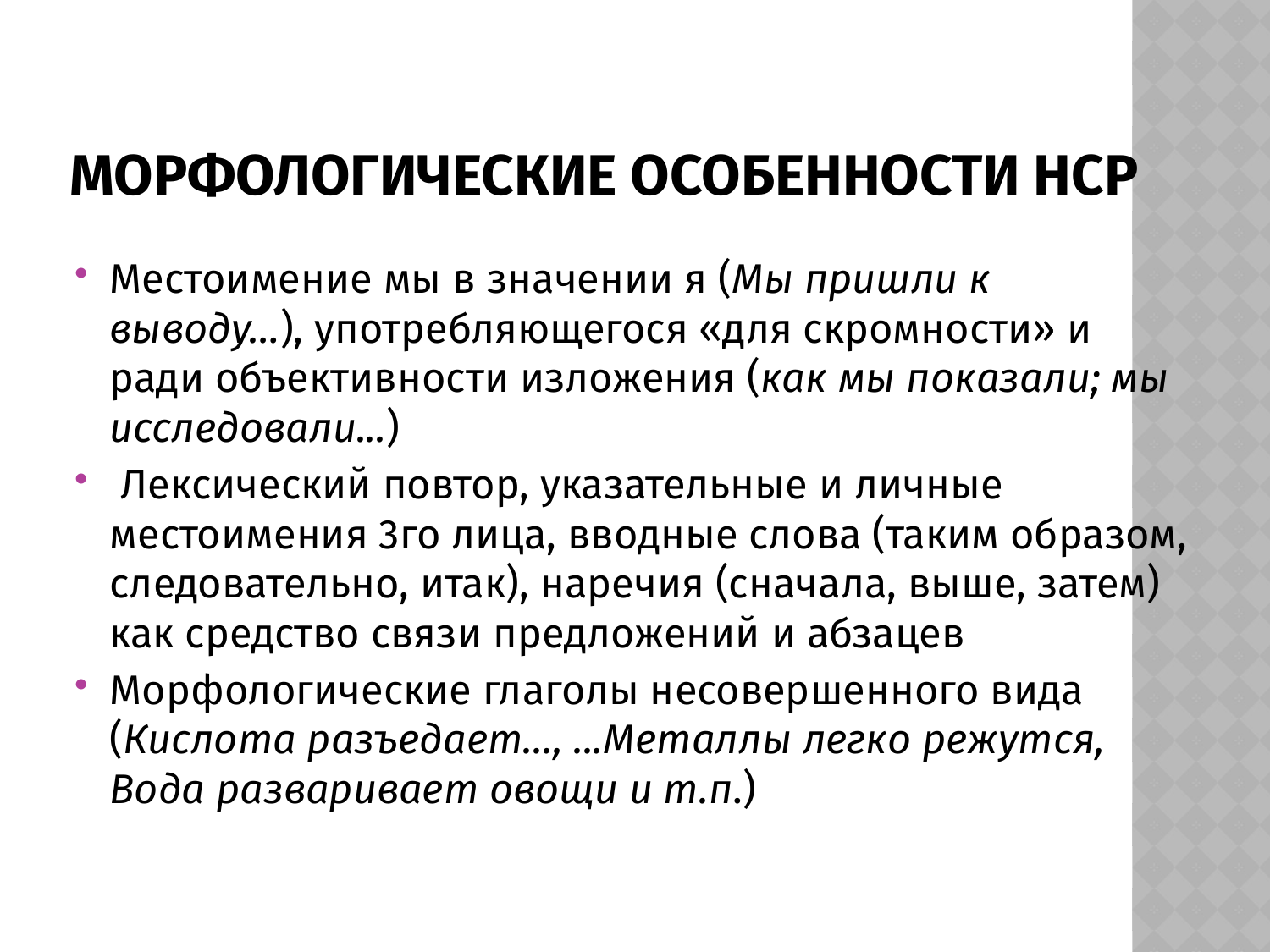

# МОРФОЛОГИЧЕСКИЕ ОСОБЕННОСТИ НСР
Местоимение мы в значении я (Мы пришли к выводу…), употребляющегося «для скромности» и ради объективности изложения (как мы показали; мы исследовали...)
 Лексический повтор, указательные и личные местоимения 3го лица, вводные слова (таким образом, следовательно, итак), наречия (сначала, выше, затем) как средство связи предложений и абзацев
Морфологические глаголы несовершенного вида  (Кислота разъедает..., ...Металлы легко режутся, Вода разваривает овощи и т.п.)